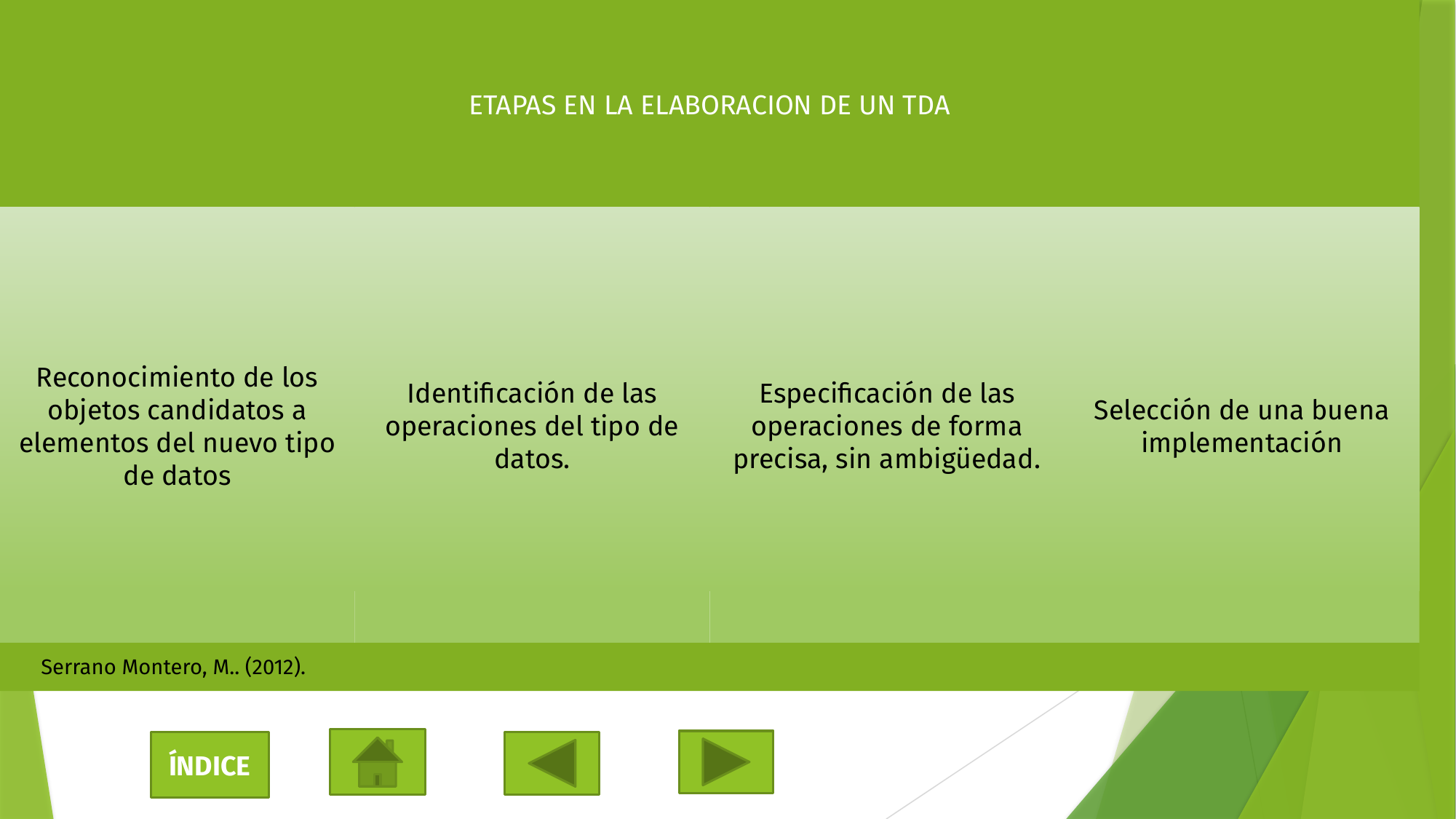

ETAPAS EN LA ELABORACION DE UN TDA
Reconocimiento de los objetos candidatos a elementos del nuevo tipo de datos
Identificación de las operaciones del tipo de datos.
Especificación de las operaciones de forma precisa, sin ambigüedad.
Selección de una buena implementación
Serrano Montero, M.. (2012).

ÍNDICE